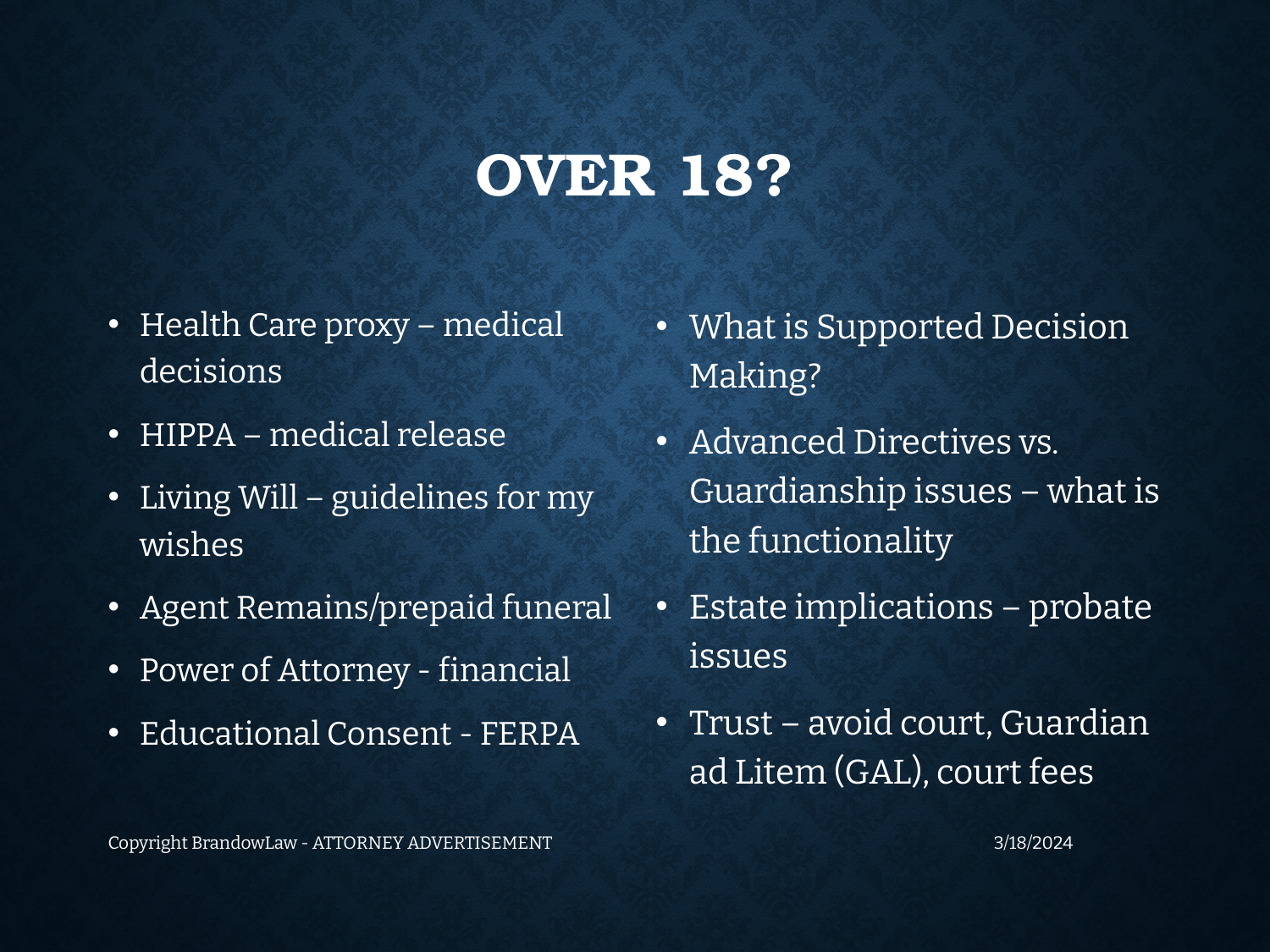

# Over 18?
Health Care proxy – medical decisions
HIPPA – medical release
Living Will – guidelines for my wishes
Agent Remains/prepaid funeral
Power of Attorney - financial
Educational Consent - FERPA
What is Supported Decision Making?
Advanced Directives vs. Guardianship issues – what is the functionality
Estate implications – probate issues
Trust – avoid court, Guardian ad Litem (GAL), court fees

Copyright BrandowLaw - ATTORNEY ADVERTISEMENT
3/18/2024